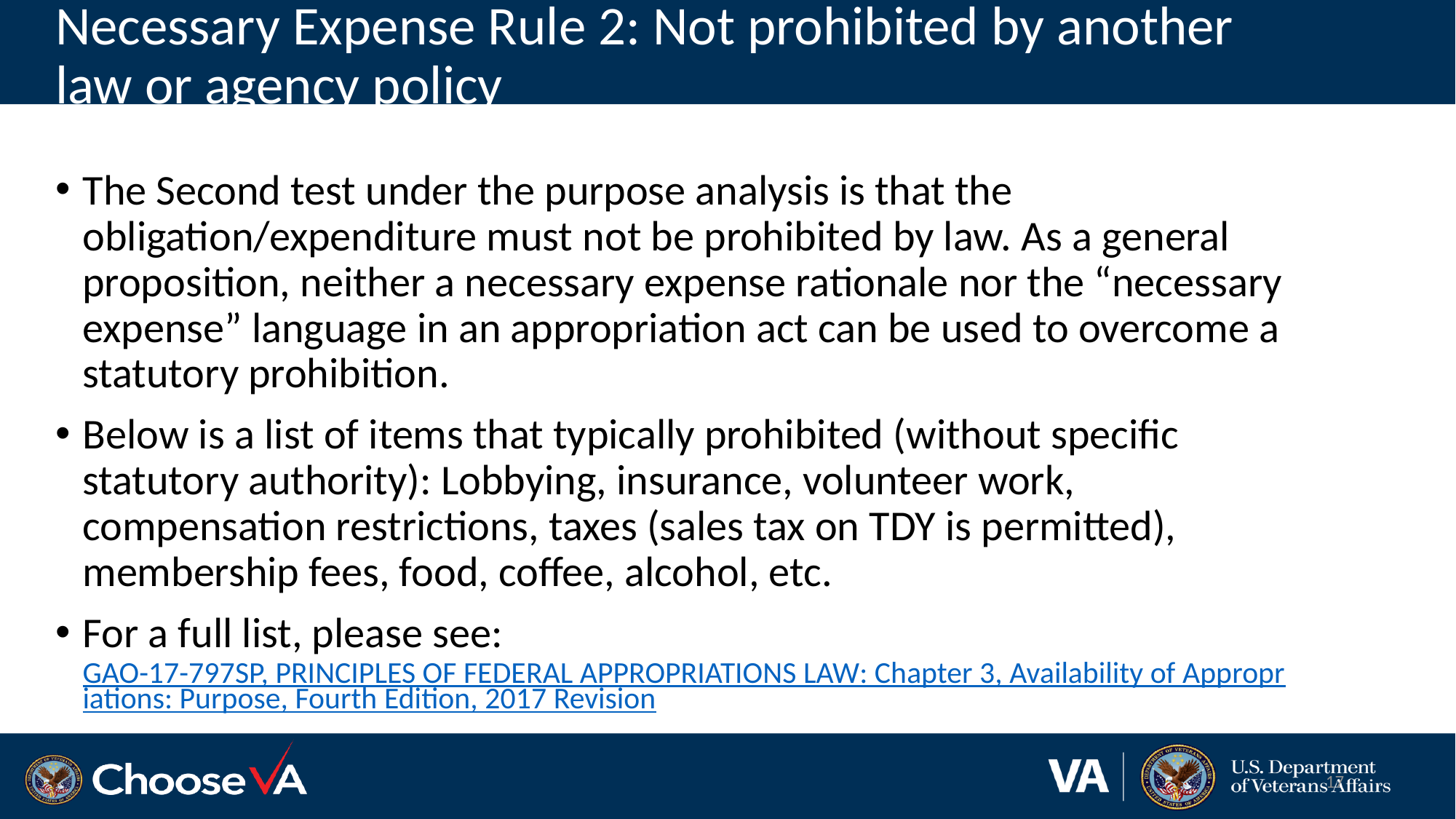

# Necessary Expense Rule 2: Not prohibited by another law or agency policy
The Second test under the purpose analysis is that the obligation/expenditure must not be prohibited by law. As a general proposition, neither a necessary expense rationale nor the “necessary expense” language in an appropriation act can be used to overcome a statutory prohibition.
Below is a list of items that typically prohibited (without specific statutory authority): Lobbying, insurance, volunteer work, compensation restrictions, taxes (sales tax on TDY is permitted), membership fees, food, coffee, alcohol, etc.
For a full list, please see: GAO-17-797SP, PRINCIPLES OF FEDERAL APPROPRIATIONS LAW: Chapter 3, Availability of Appropriations: Purpose, Fourth Edition, 2017 Revision

17